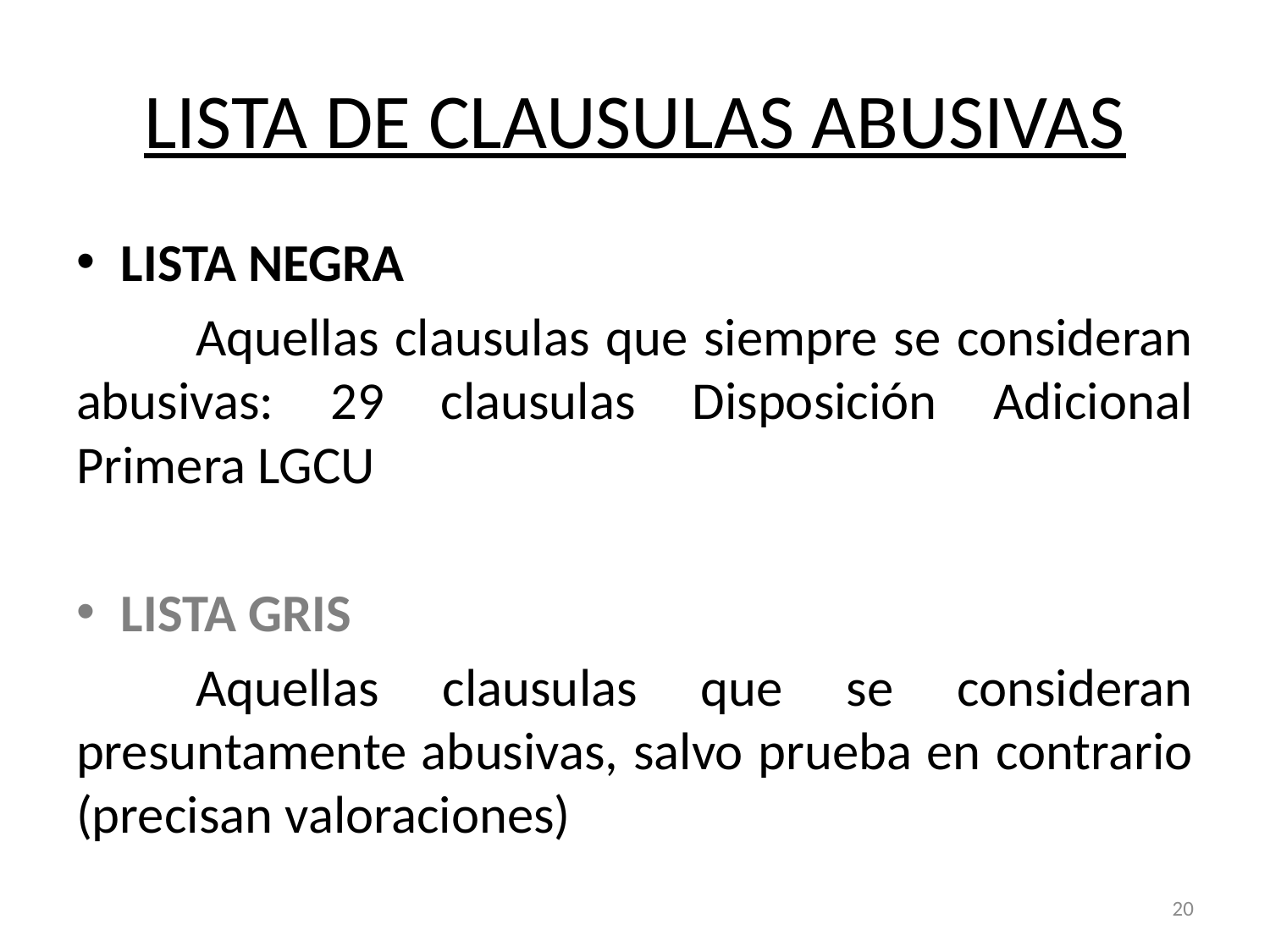

# LISTA DE CLAUSULAS ABUSIVAS
LISTA NEGRA
	Aquellas clausulas que siempre se consideran abusivas: 29 clausulas Disposición Adicional Primera LGCU

LISTA GRIS
	Aquellas clausulas que se consideran presuntamente abusivas, salvo prueba en contrario (precisan valoraciones)
20